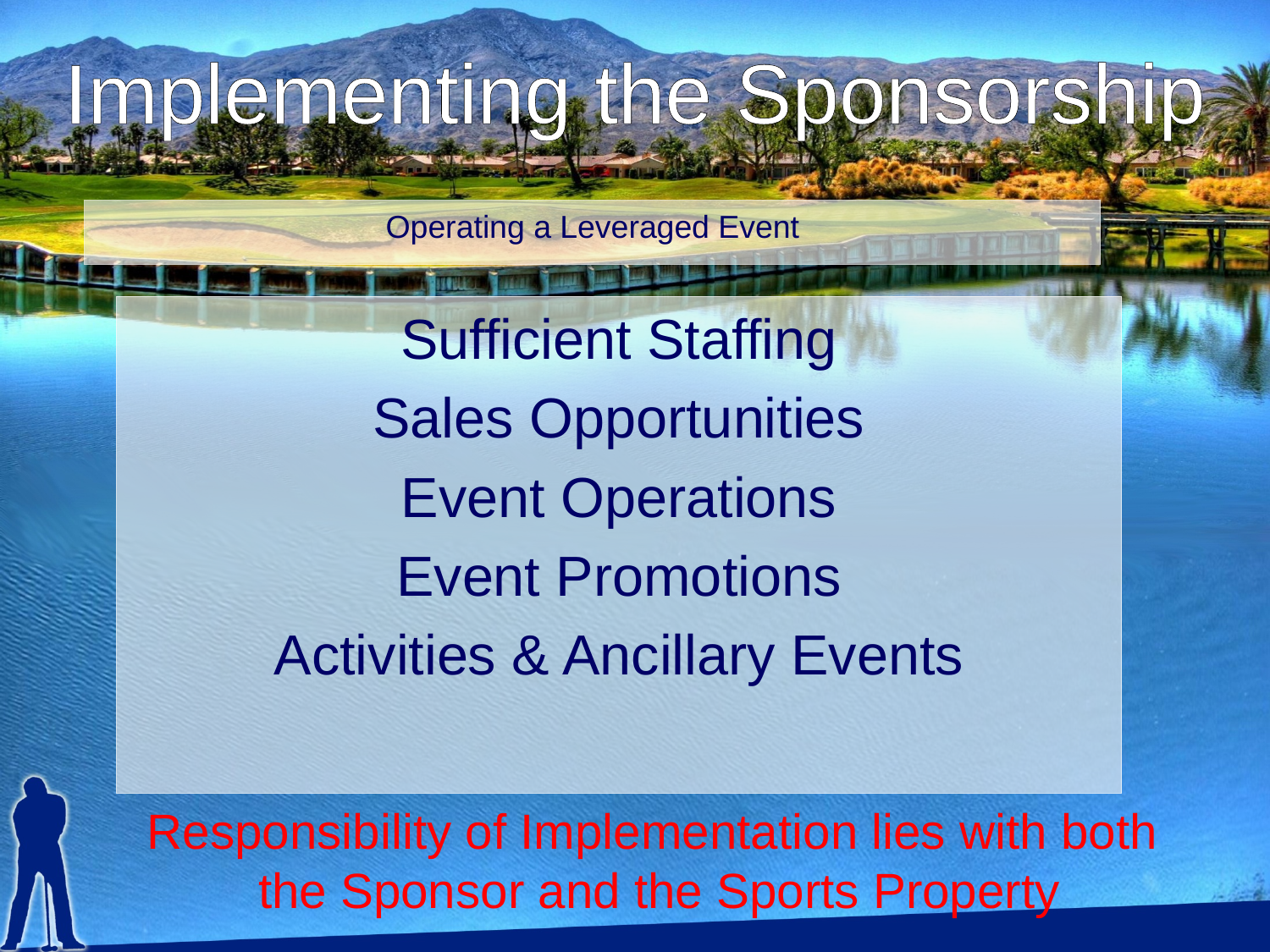

# Implementing the Sponsorship
Operating a Leveraged Event
Sufficient Staffing
Sales Opportunities
Event Operations
Event Promotions
Activities & Ancillary Events
Responsibility of Implementation lies with both
the Sponsor and the Sports Property